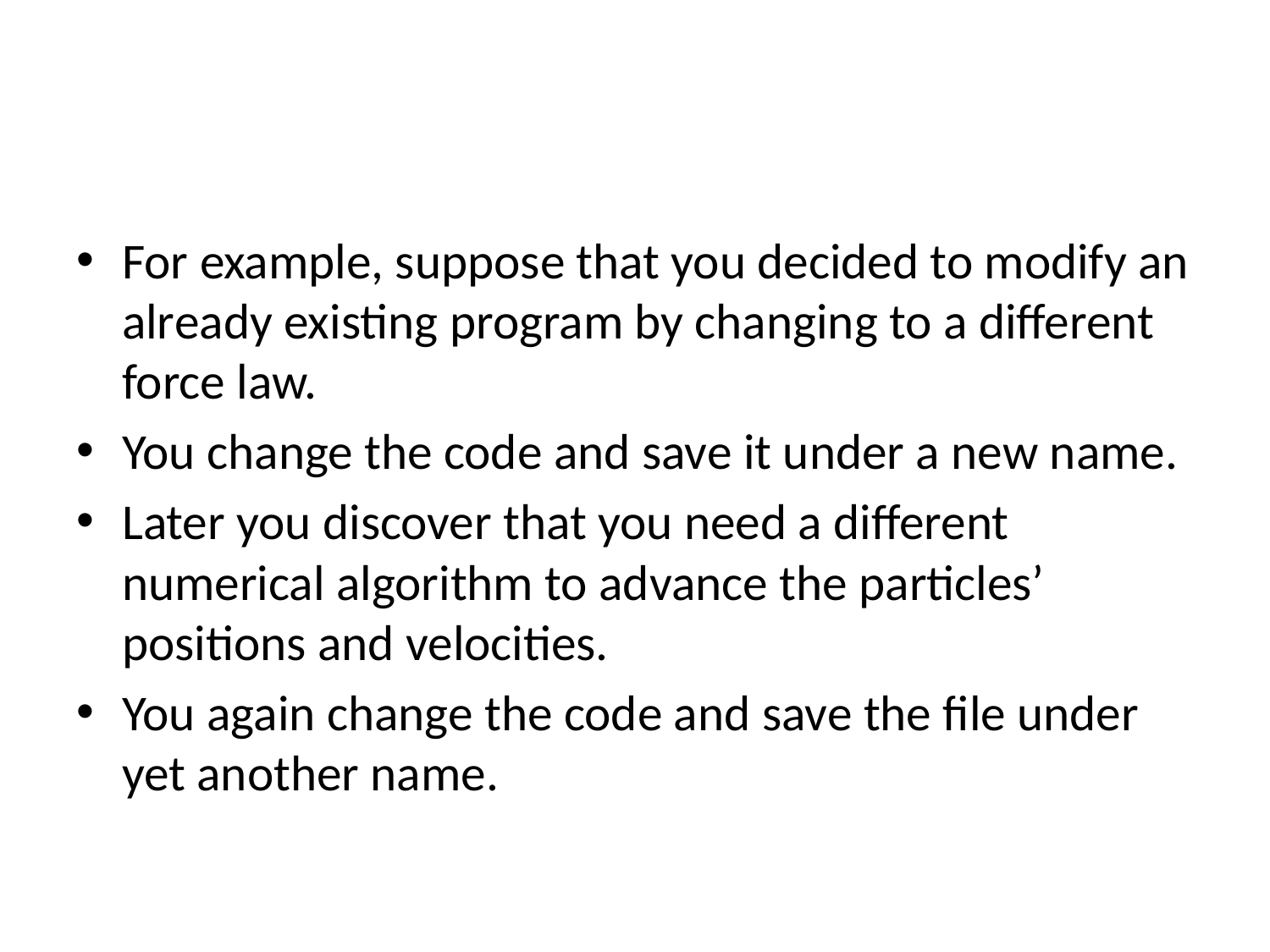

#
For example, suppose that you decided to modify an already existing program by changing to a different force law.
You change the code and save it under a new name.
Later you discover that you need a different numerical algorithm to advance the particles’ positions and velocities.
You again change the code and save the file under yet another name.